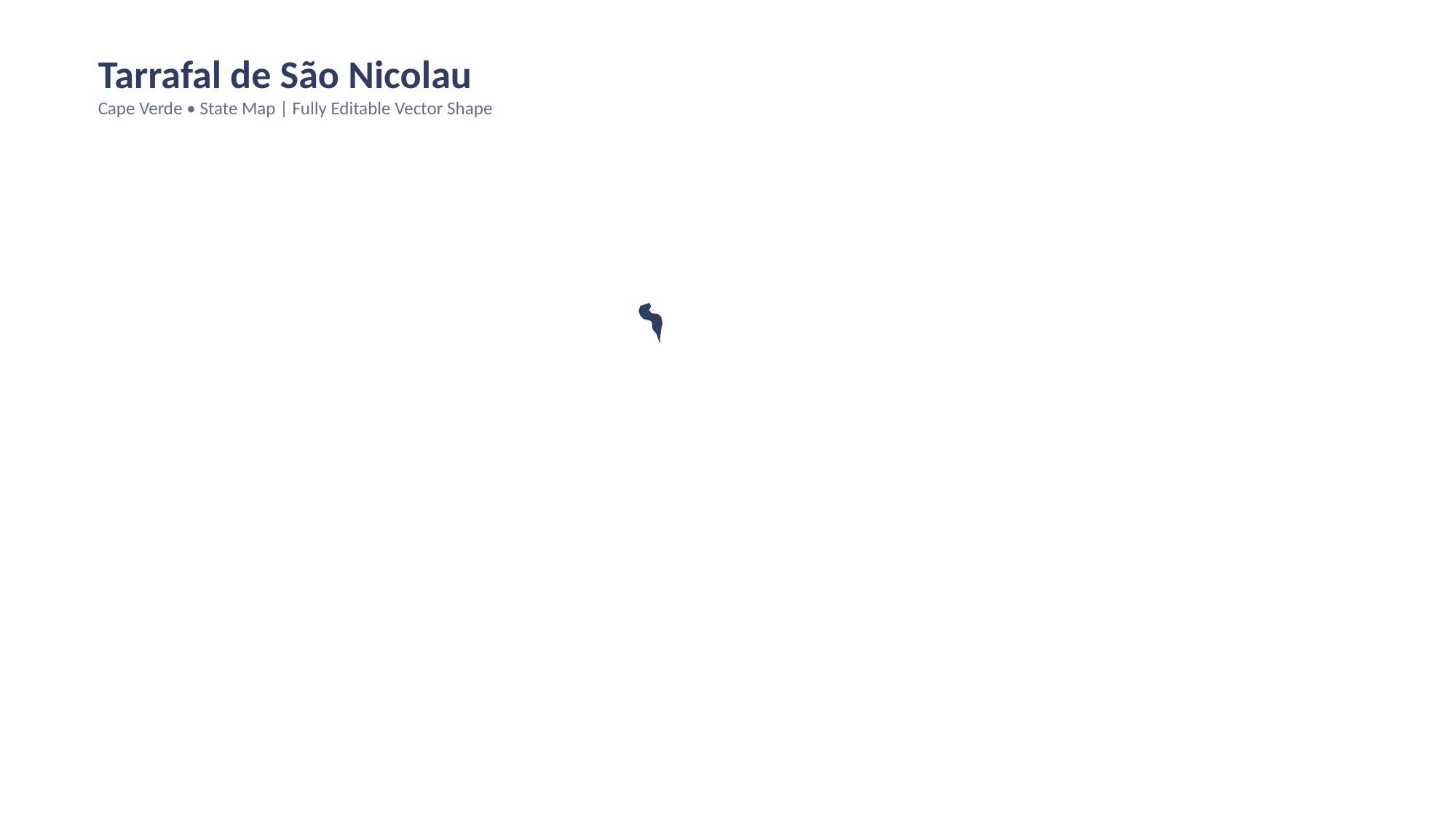

Tarrafal de São Nicolau
Cape Verde • State Map | Fully Editable Vector Shape